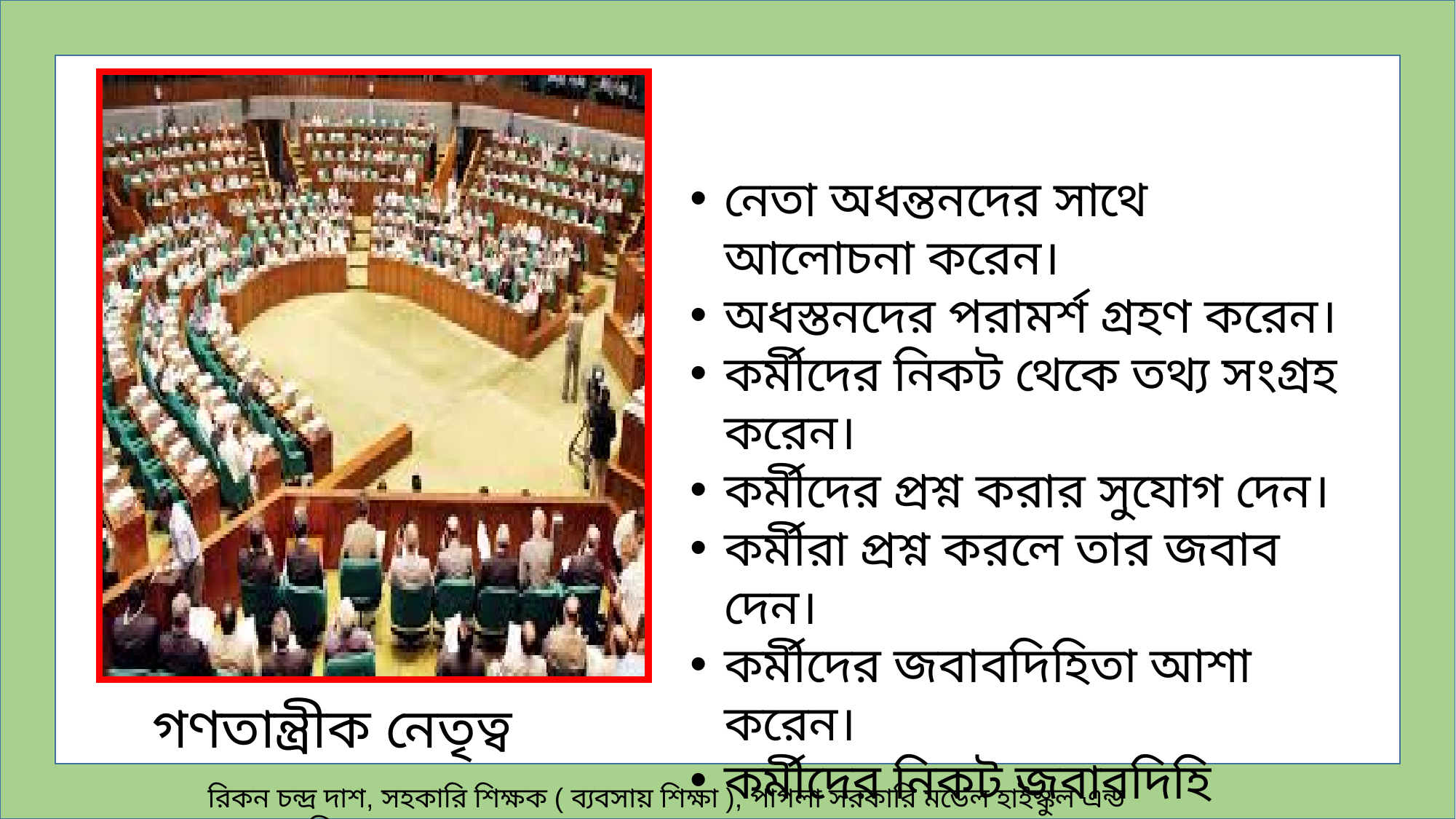

নেতা অধন্তনদের সাথে আলোচনা করেন।
অধস্তনদের পরামর্শ গ্রহণ করেন।
কর্মীদের নিকট থেকে তথ্য সংগ্রহ করেন।
কর্মীদের প্রশ্ন করার সুযোগ দেন।
কর্মীরা প্রশ্ন করলে তার জবাব দেন।
কর্মীদের জবাবদিহিতা আশা করেন।
কর্মীদের নিকট জবাবদিহি করেন।
গণতান্ত্রীক নেতৃত্ব